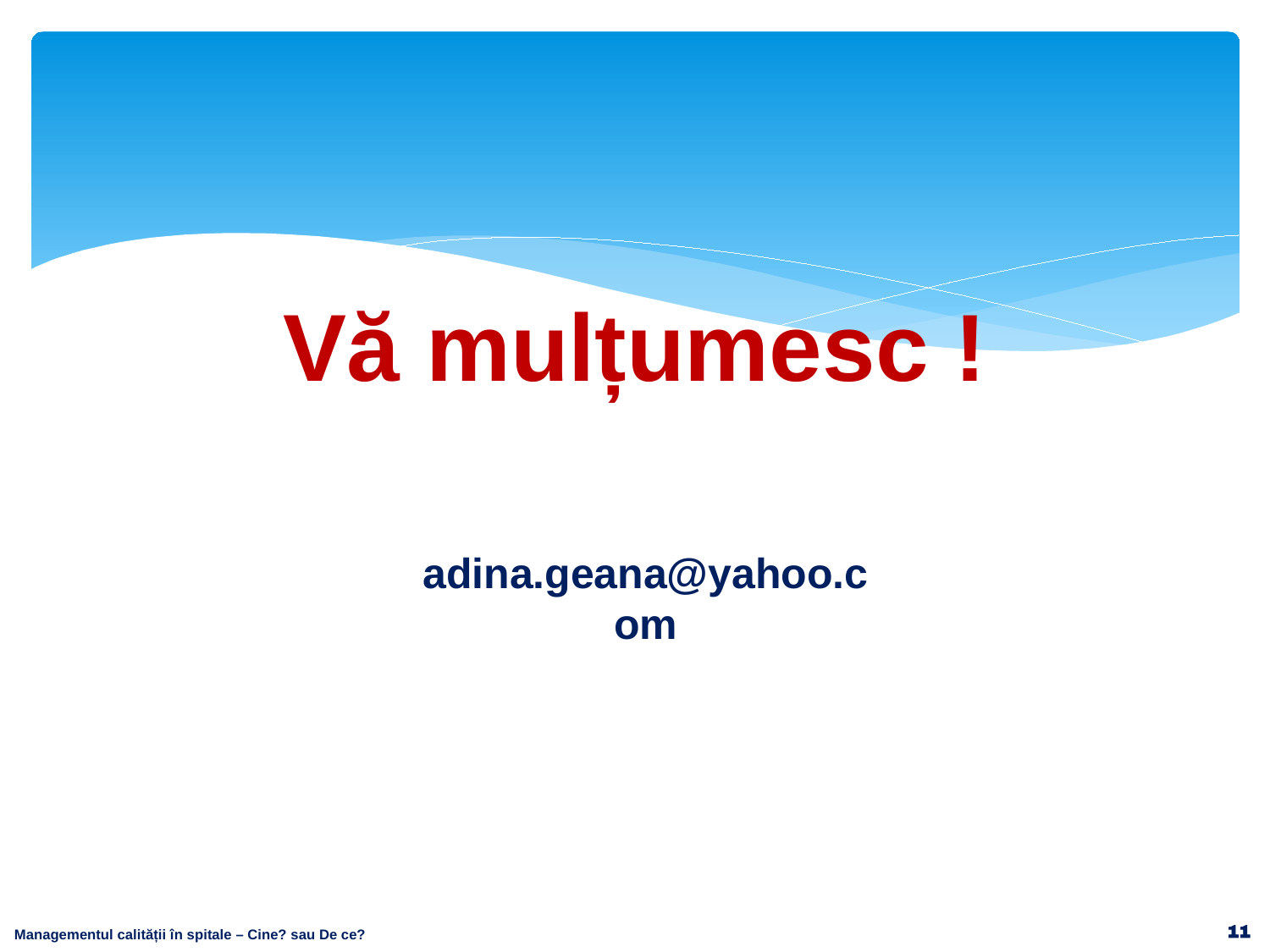

# Vă mulțumesc !
adina.geana@yahoo.com
11
Managementul calității în spitale – Cine? sau De ce?